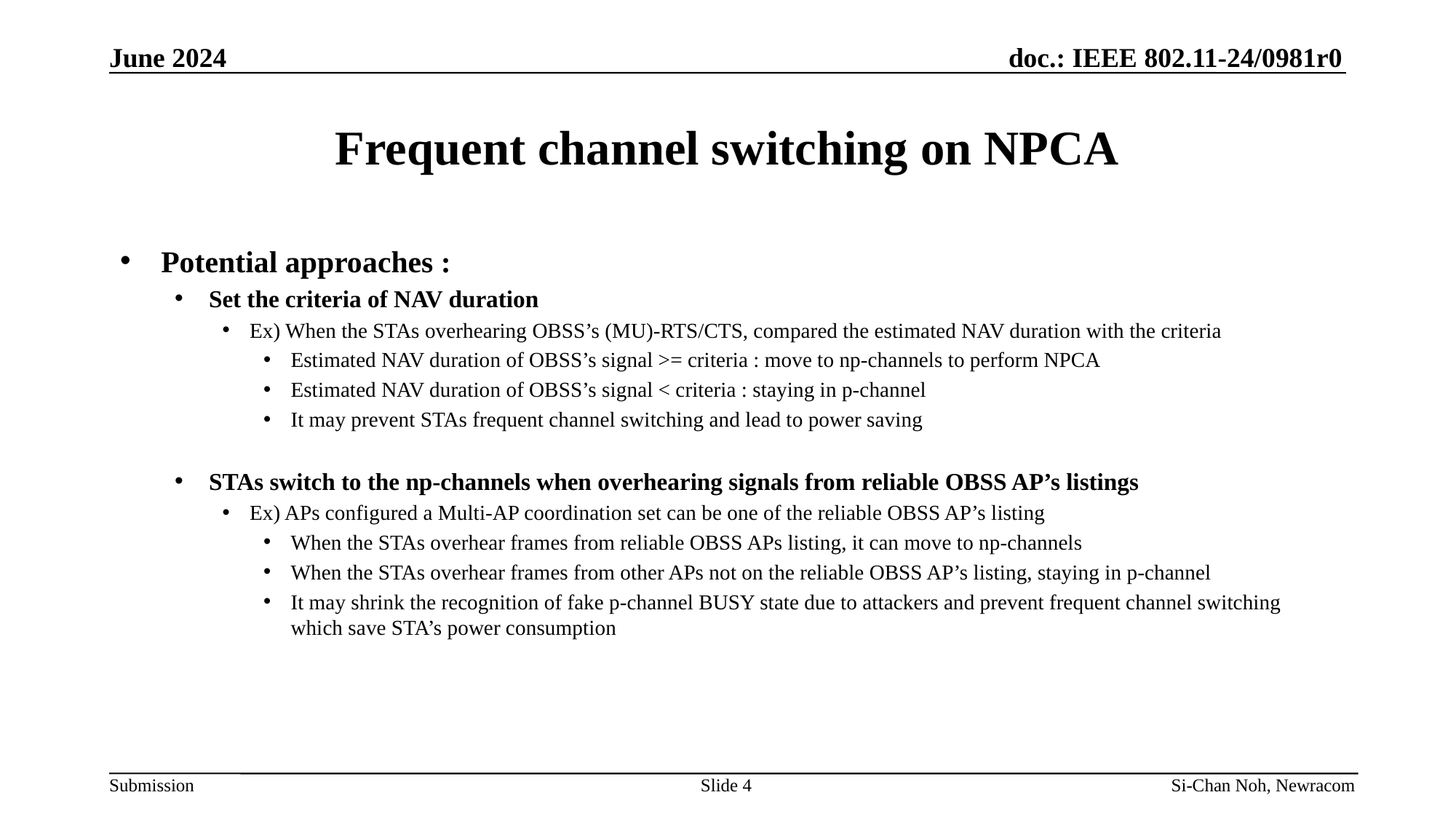

June 2024
# Frequent channel switching on NPCA
Potential approaches :
Set the criteria of NAV duration
Ex) When the STAs overhearing OBSS’s (MU)-RTS/CTS, compared the estimated NAV duration with the criteria
Estimated NAV duration of OBSS’s signal >= criteria : move to np-channels to perform NPCA
Estimated NAV duration of OBSS’s signal < criteria : staying in p-channel
It may prevent STAs frequent channel switching and lead to power saving

STAs switch to the np-channels when overhearing signals from reliable OBSS AP’s listings
Ex) APs configured a Multi-AP coordination set can be one of the reliable OBSS AP’s listing
When the STAs overhear frames from reliable OBSS APs listing, it can move to np-channels
When the STAs overhear frames from other APs not on the reliable OBSS AP’s listing, staying in p-channel
It may shrink the recognition of fake p-channel BUSY state due to attackers and prevent frequent channel switching which save STA’s power consumption

Slide 4
Si-Chan Noh, Newracom